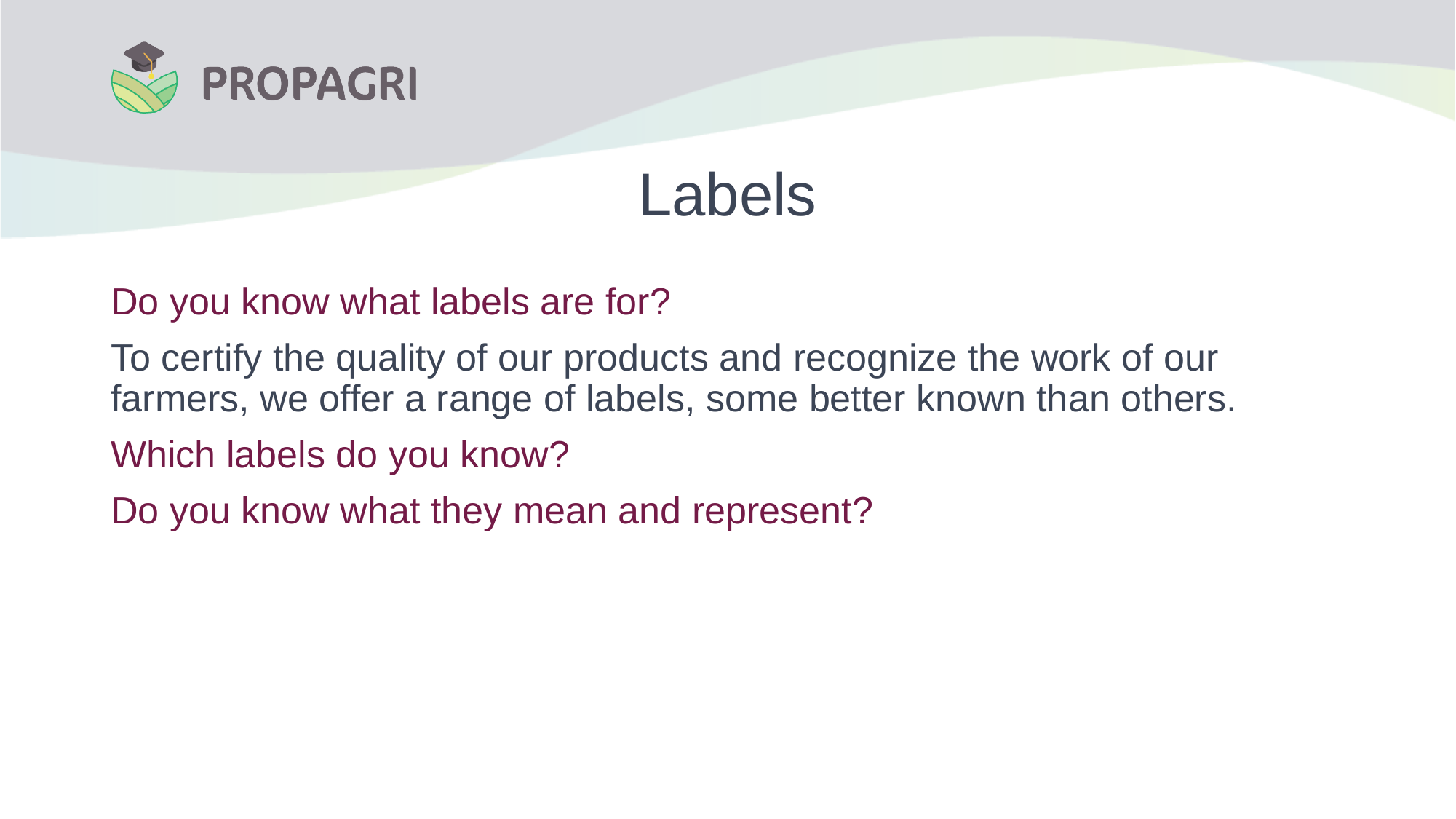

# Labels
Do you know what labels are for?
To certify the quality of our products and recognize the work of our farmers, we offer a range of labels, some better known than others.
Which labels do you know?
Do you know what they mean and represent?